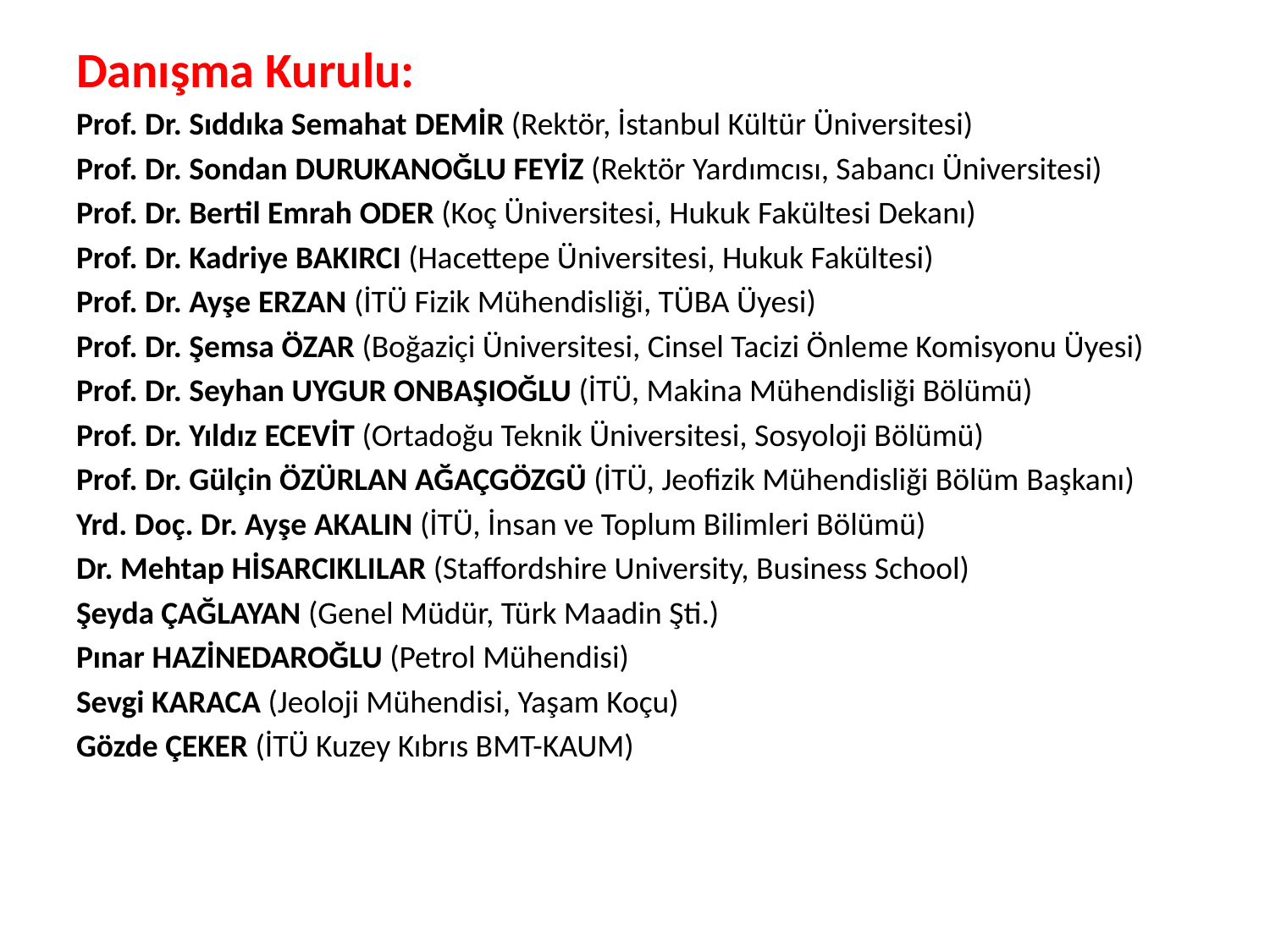

Danışma Kurulu:
Prof. Dr. Sıddıka Semahat Demİr (Rektör, İstanbul Kültür Üniversitesi)
Prof. Dr. Sondan Durukanoğlu Feyİz (Rektör Yardımcısı, Sabancı Üniversitesi)
Prof. Dr. Bertil Emrah Oder (Koç Üniversitesi, Hukuk Fakültesi Dekanı)
Prof. Dr. Kadriye BakIrcI (Hacettepe Üniversitesi, Hukuk Fakültesi)
Prof. Dr. Ayşe Erzan (İTÜ Fizik Mühendisliği, TÜBA Üyesi)
Prof. Dr. Şemsa Özar (Boğaziçi Üniversitesi, Cinsel Tacizi Önleme Komisyonu Üyesi)
Prof. Dr. Seyhan Uygur OnbaşIoğlu (İTÜ, Makina Mühendisliği Bölümü)
Prof. Dr. Yıldız Ecevİt (Ortadoğu Teknik Üniversitesi, Sosyoloji Bölümü)
Prof. Dr. Gülçin Özürlan Ağaçgözgü (İTÜ, Jeofizik Mühendisliği Bölüm Başkanı)
Yrd. Doç. Dr. Ayşe AkalIn (İTÜ, İnsan ve Toplum Bilimleri Bölümü)
Dr. Mehtap HİsarcIklIlar (Staffordshire University, Business School)
Şeyda Çağlayan (Genel Müdür, Türk Maadin Şti.)
Pınar Hazİnedaroğlu (Petrol Mühendisi)
Sevgi Karaca (Jeoloji Mühendisi, Yaşam Koçu)
Gözde Çeker (İTÜ Kuzey Kıbrıs BMT-KAUM)